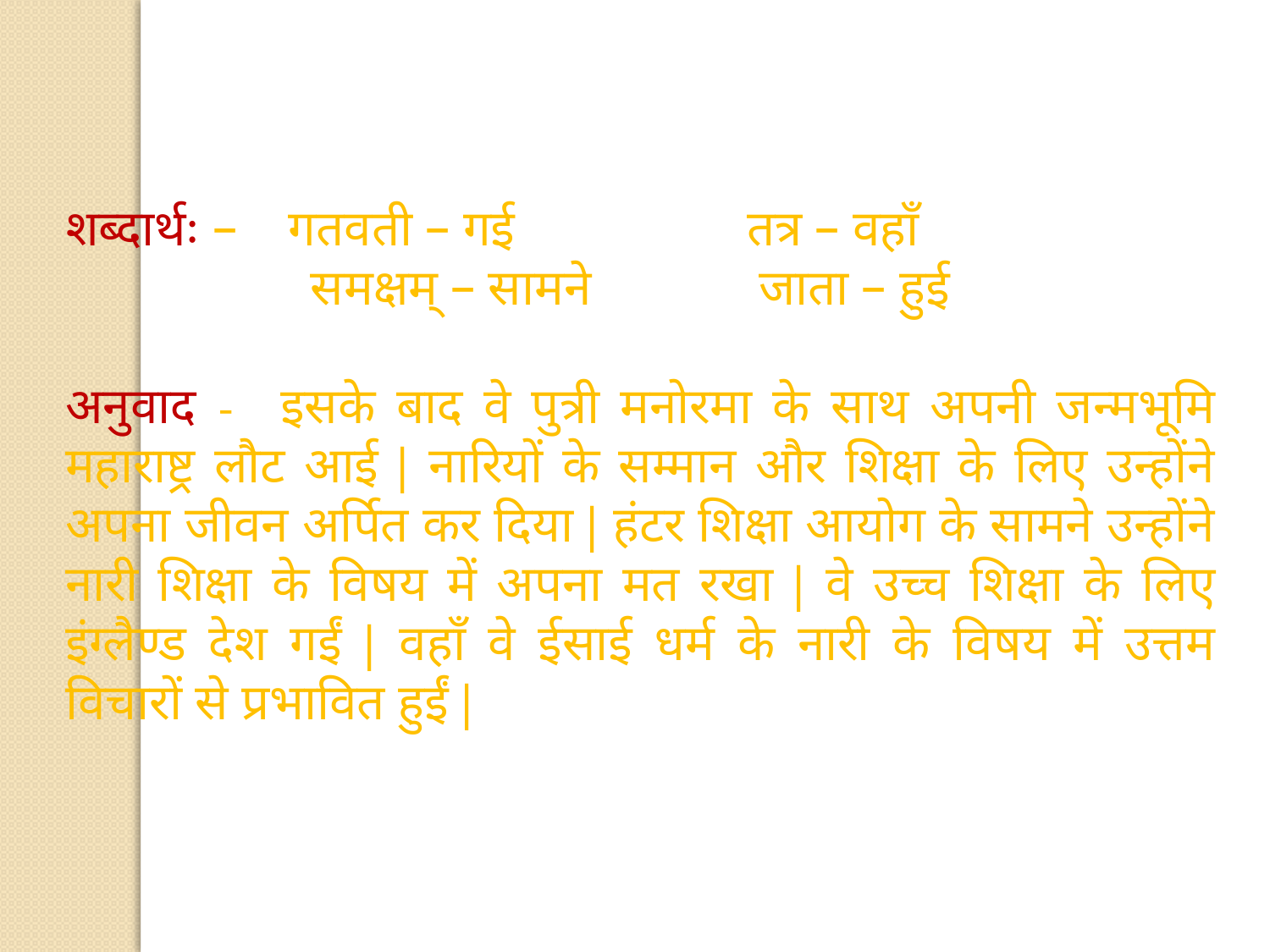

शब्दार्थः –    गतवती – गई                  तत्र – वहाँ
                   समक्षम् – सामने             जाता – हुई

अनुवाद -  इसके बाद वे पुत्री मनोरमा के साथ अपनी जन्मभूमि महाराष्ट्र लौट आई | नारियों के सम्मान और शिक्षा के लिए उन्होंने अपना जीवन अर्पित कर दिया | हंटर शिक्षा आयोग के सामने उन्होंने नारी शिक्षा के विषय में अपना मत रखा | वे उच्च शिक्षा के लिए इंग्लैण्ड देश गईं | वहाँ वे ईसाई धर्म के नारी के विषय में उत्तम विचारों से प्रभावित हुईं |